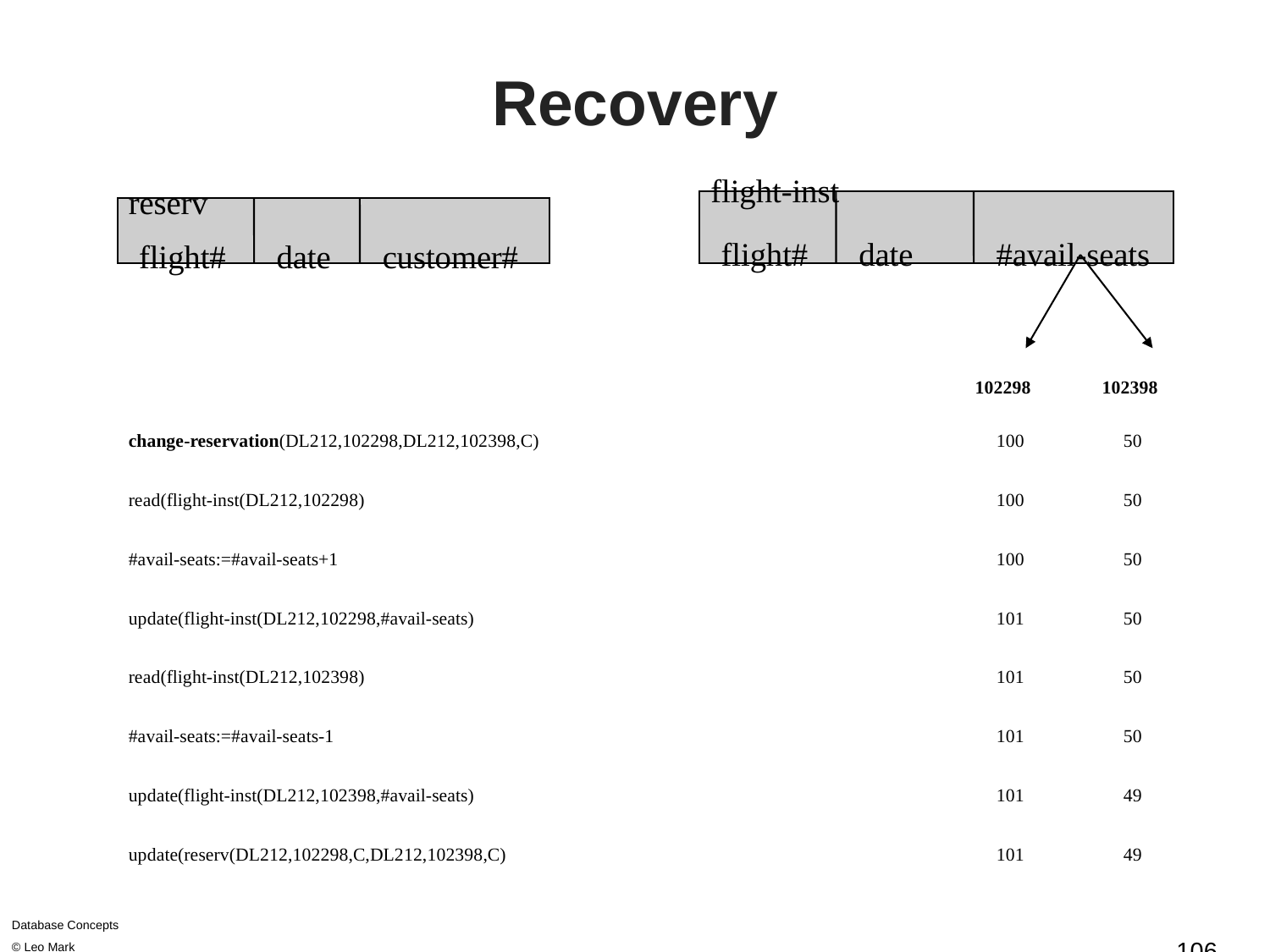

# Recovery
flight-inst
flight#
date
#avail-seats

reserv
flight#
date
customer#

102298	102398
change-reservation(DL212,102298,DL212,102398,C)
read(flight-inst(DL212,102298)
#avail-seats:=#avail-seats+1
update(flight-inst(DL212,102298,#avail-seats)
read(flight-inst(DL212,102398)
#avail-seats:=#avail-seats-1
update(flight-inst(DL212,102398,#avail-seats)
update(reserv(DL212,102298,C,DL212,102398,C)

100	50
100	50
100	50
101	50
101	50
101	50
101	49
101	49